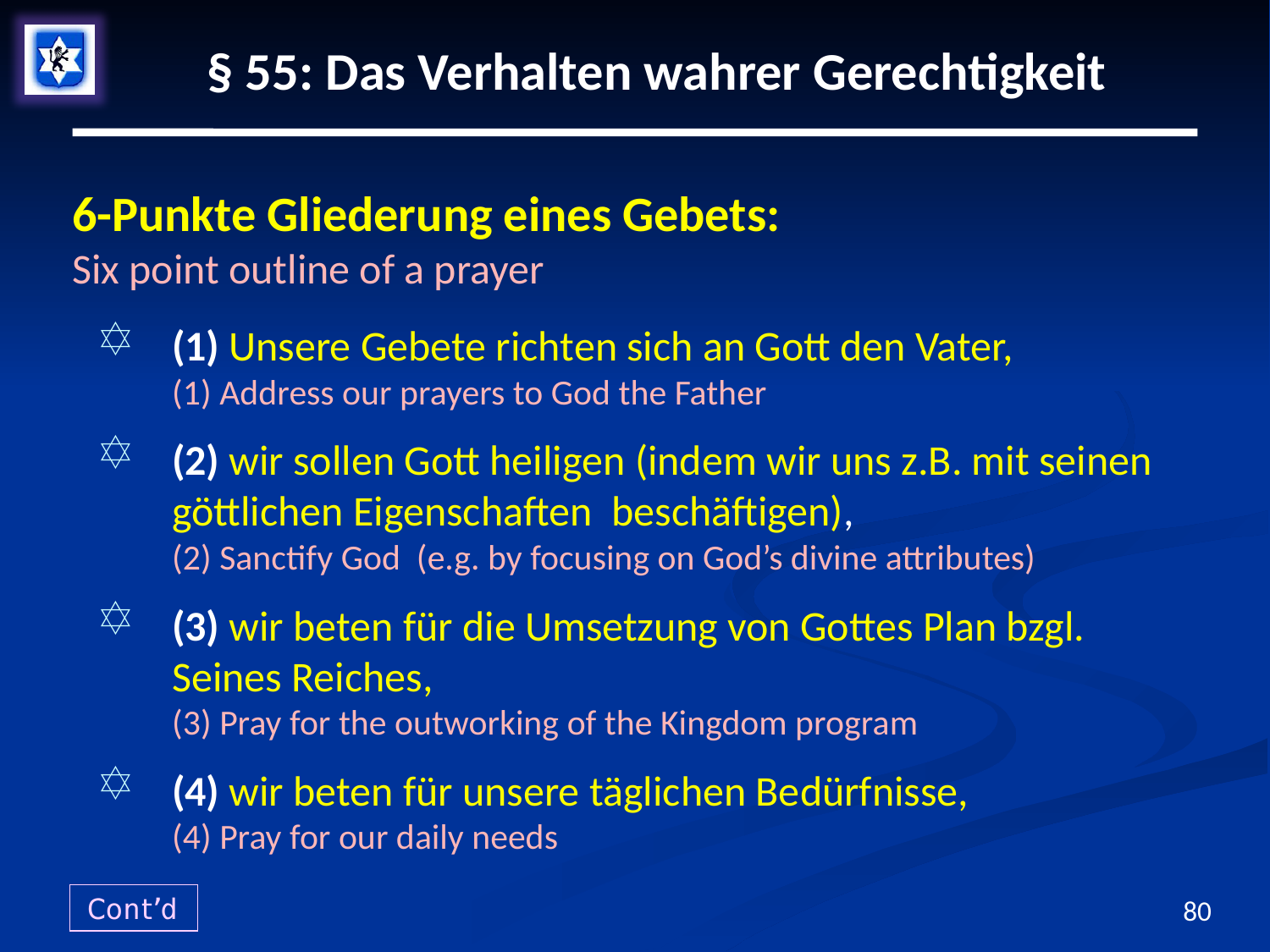

# § 55: Das Verhalten wahrer Gerechtigkeit
6-Punkte Gliederung eines Gebets:
Six point outline of a prayer
(1) Unsere Gebete richten sich an Gott den Vater,
(1) Address our prayers to God the Father
(2) wir sollen Gott heiligen (indem wir uns z.B. mit seinen göttlichen Eigenschaften  beschäftigen),
(2) Sanctify God  (e.g. by focusing on God’s divine attributes)
(3) wir beten für die Umsetzung von Gottes Plan bzgl. Seines Reiches,
(3) Pray for the outworking of the Kingdom program
(4) wir beten für unsere täglichen Bedürfnisse,
(4) Pray for our daily needs
Cont’d
80